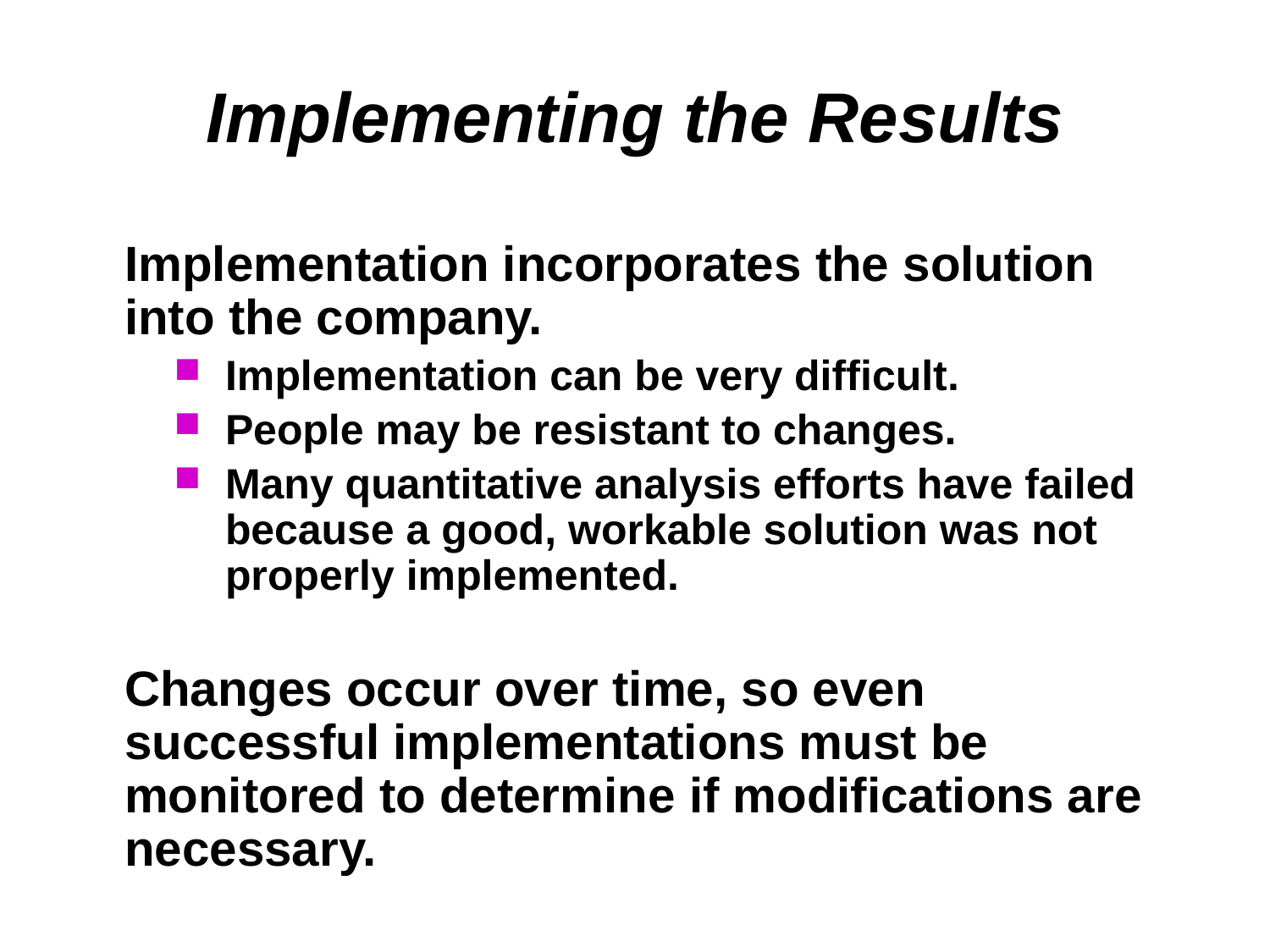

# Implementing the Results
Implementation incorporates the solution into the company.
Implementation can be very difficult.
People may be resistant to changes.
Many quantitative analysis efforts have failed because a good, workable solution was not properly implemented.

Changes occur over time, so even successful implementations must be monitored to determine if modifications are necessary.